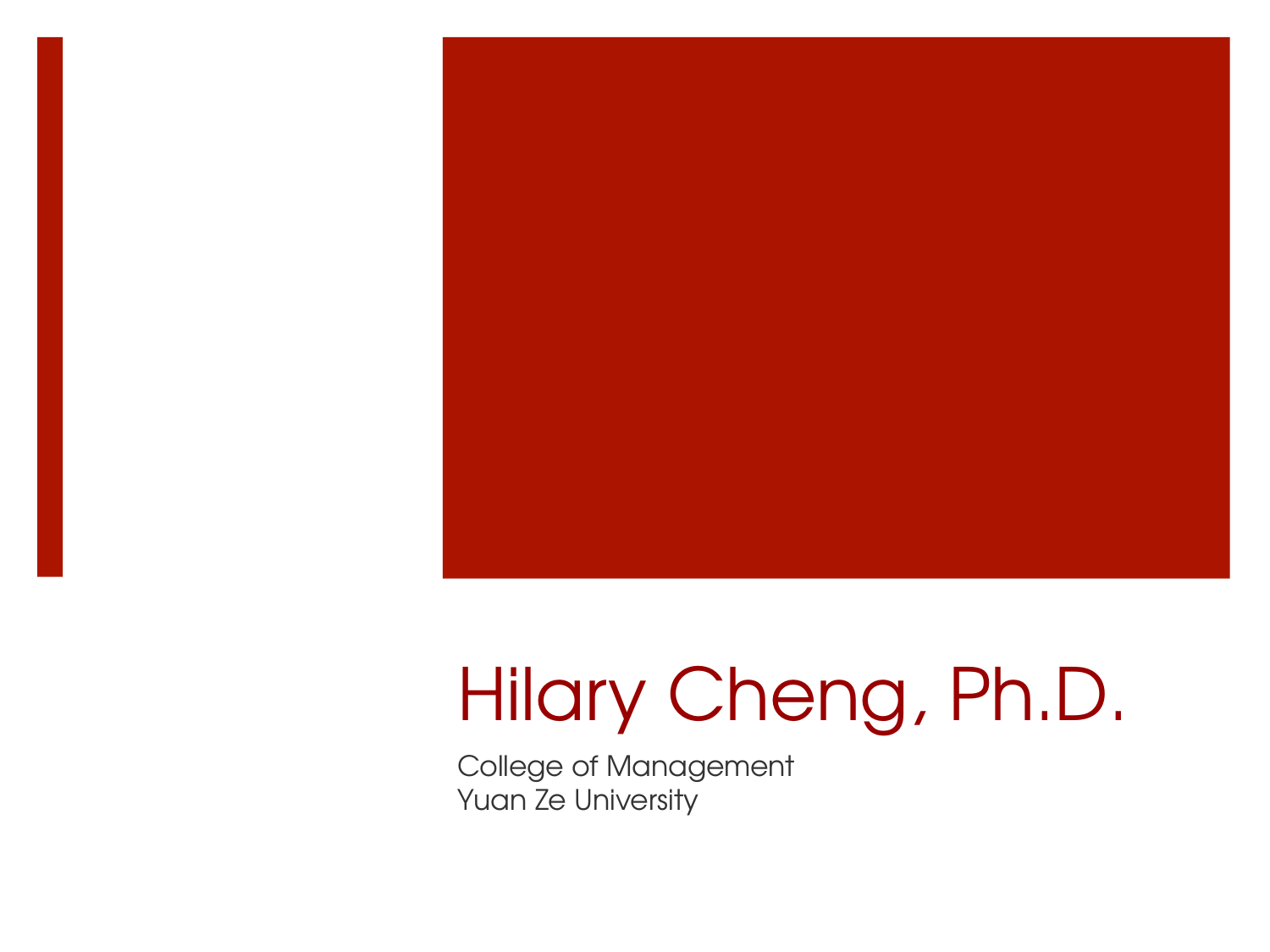

Hilary Cheng, Ph.D.
College of Management Yuan Ze University